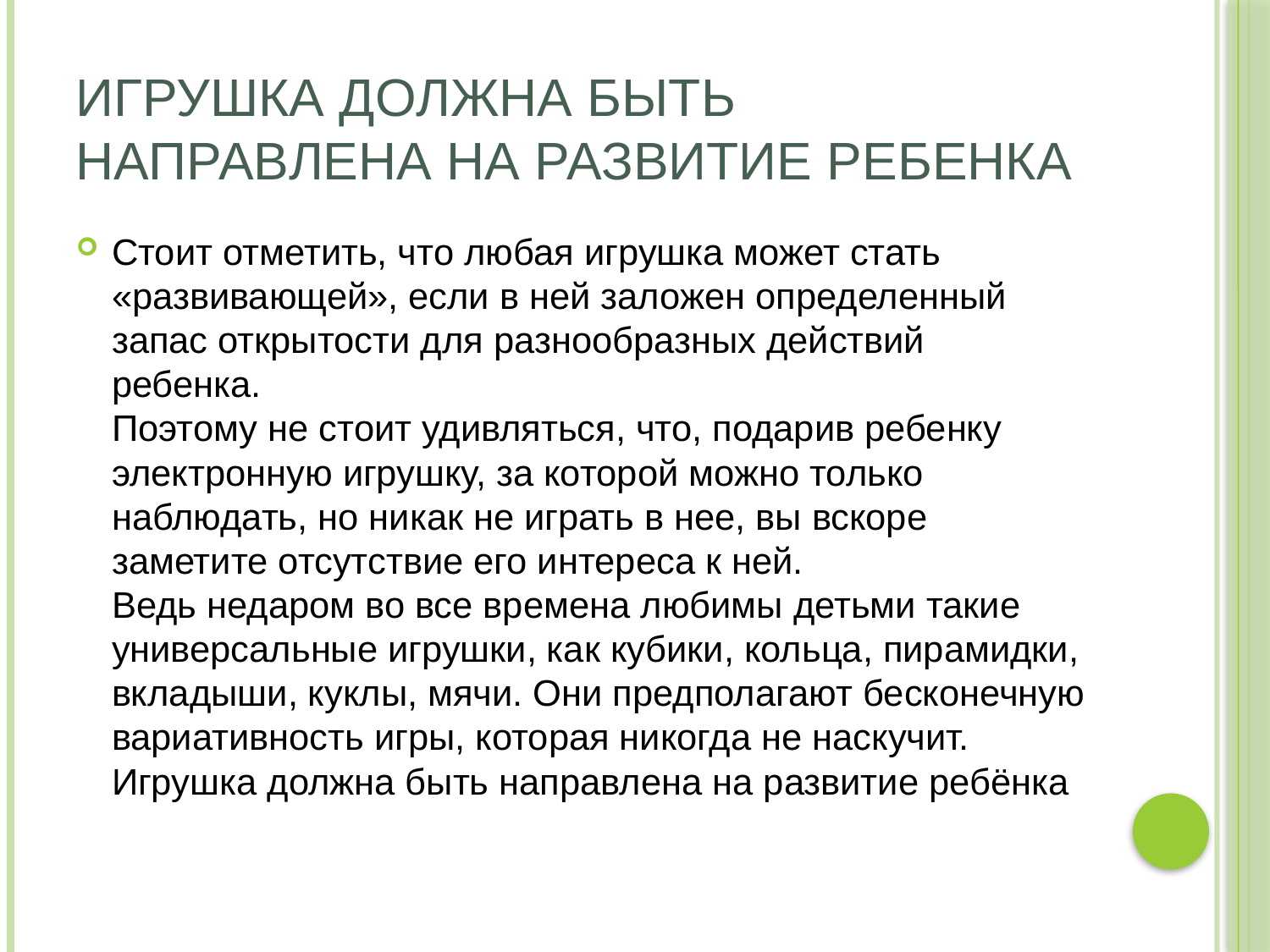

# Игрушка должна быть направлена на развитие ребенка
Стоит отметить, что любая игрушка может стать «развивающей», если в ней заложен определенный запас открытости для разнообразных действий ребенка. 
Поэтому не стоит удивляться, что, подарив ребенку электронную игрушку, за которой можно только наблюдать, но никак не играть в нее, вы вскоре заметите отсутствие его интереса к ней.
Ведь недаром во все времена любимы детьми такие универсальные игрушки, как кубики, кольца, пирамидки, вкладыши, куклы, мячи. Они предполагают бесконечную вариативность игры, которая никогда не наскучит. 
Игрушка должна быть направлена на развитие ребёнка